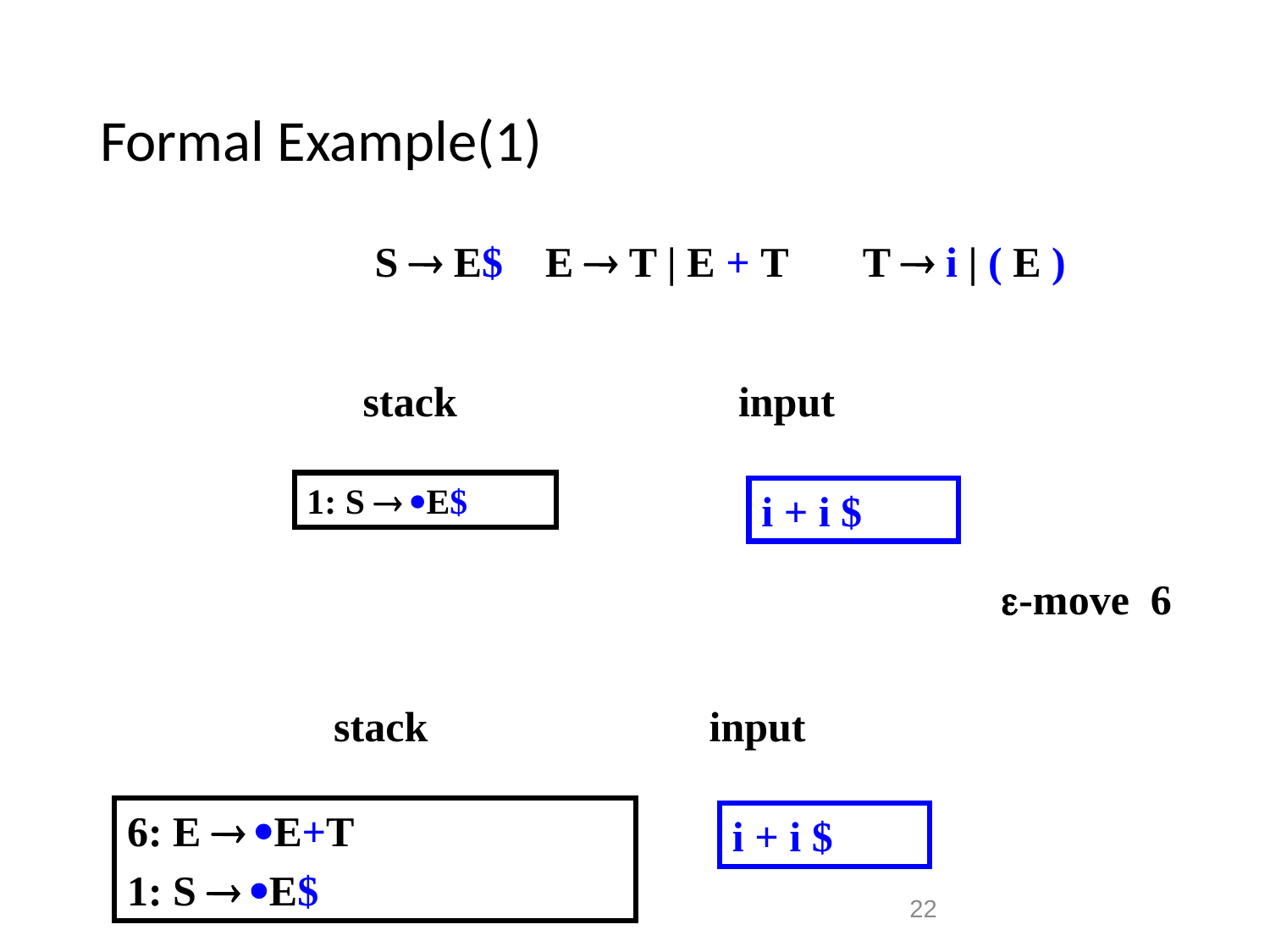

# Formal Example(1)
S → E$    E → T | E + T       T → i | ( E )
stack
input
1: S → •E$
i + i $
ε-move  6
stack
input
6: E → •E+T
1: S → •E$
i + i $
22